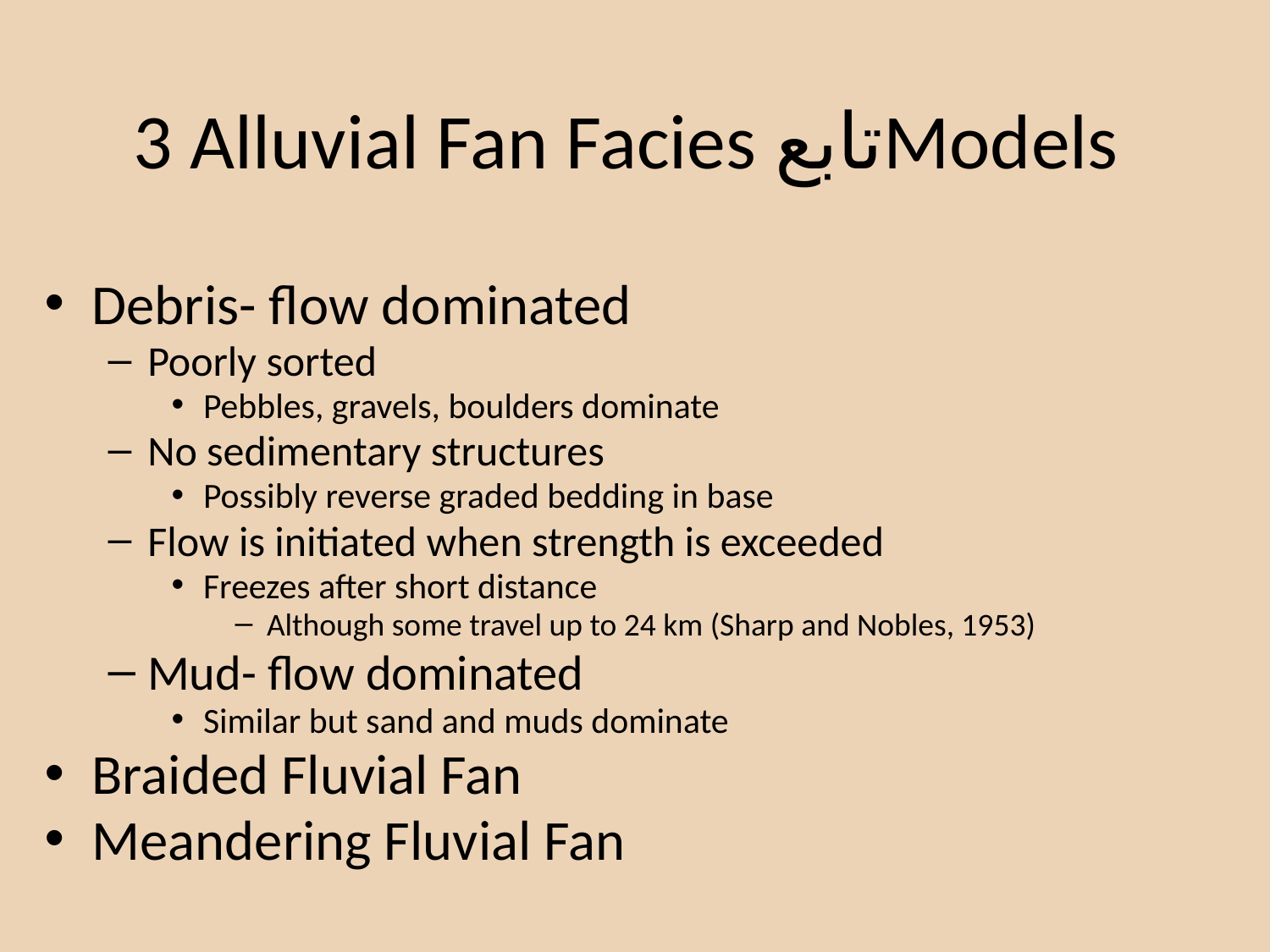

3 Alluvial Fan Facies تابعModels
Debris- flow dominated
Poorly sorted
Pebbles, gravels, boulders dominate
No sedimentary structures
Possibly reverse graded bedding in base
Flow is initiated when strength is exceeded
Freezes after short distance
Although some travel up to 24 km (Sharp and Nobles, 1953)
Mud- flow dominated
Similar but sand and muds dominate
Braided Fluvial Fan
Meandering Fluvial Fan